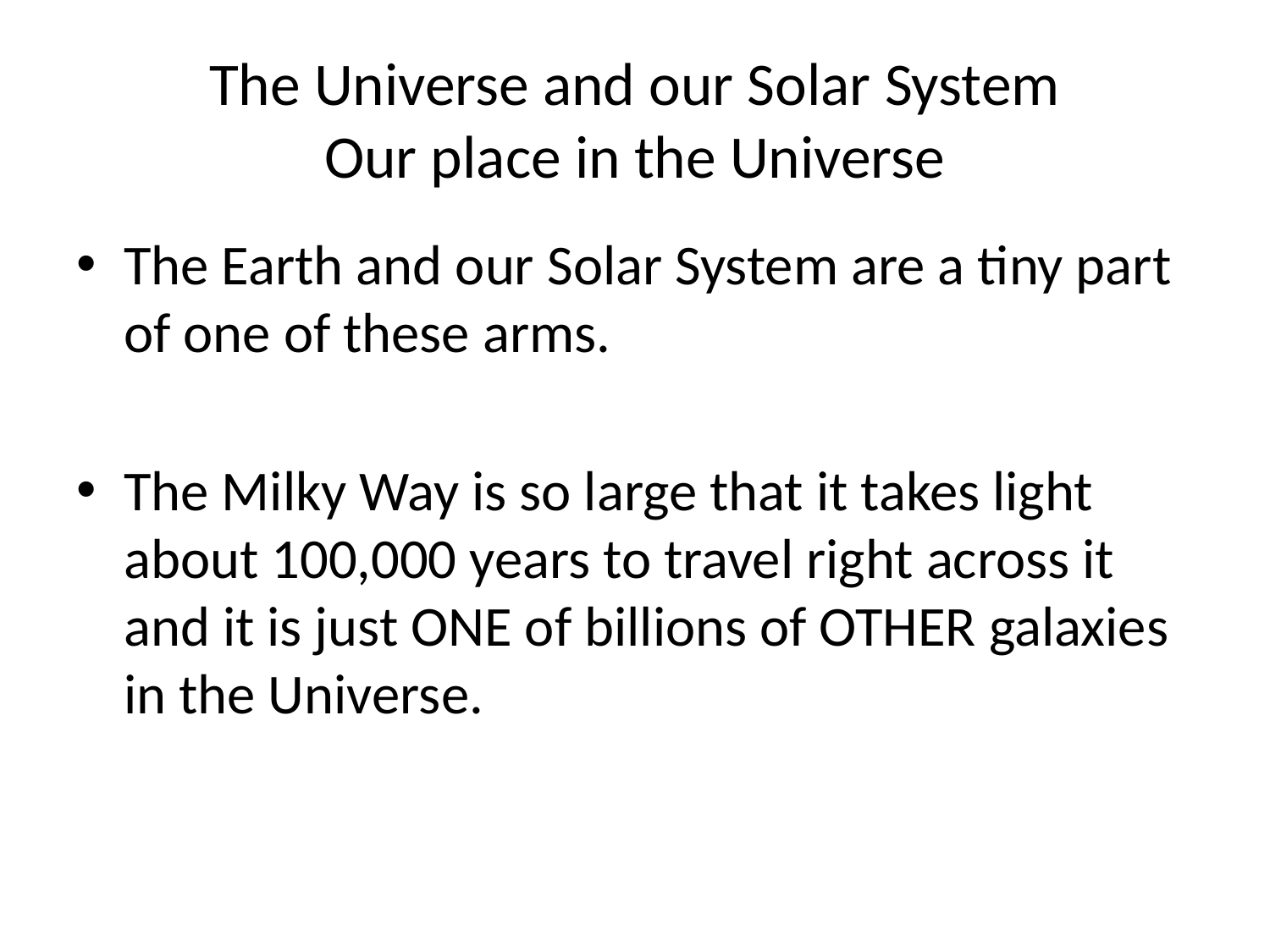

# The Universe and our Solar System Our place in the Universe
The Earth and our Solar System are a tiny part of one of these arms.

The Milky Way is so large that it takes light about 100,000 years to travel right across it and it is just ONE of billions of OTHER galaxies in the Universe.